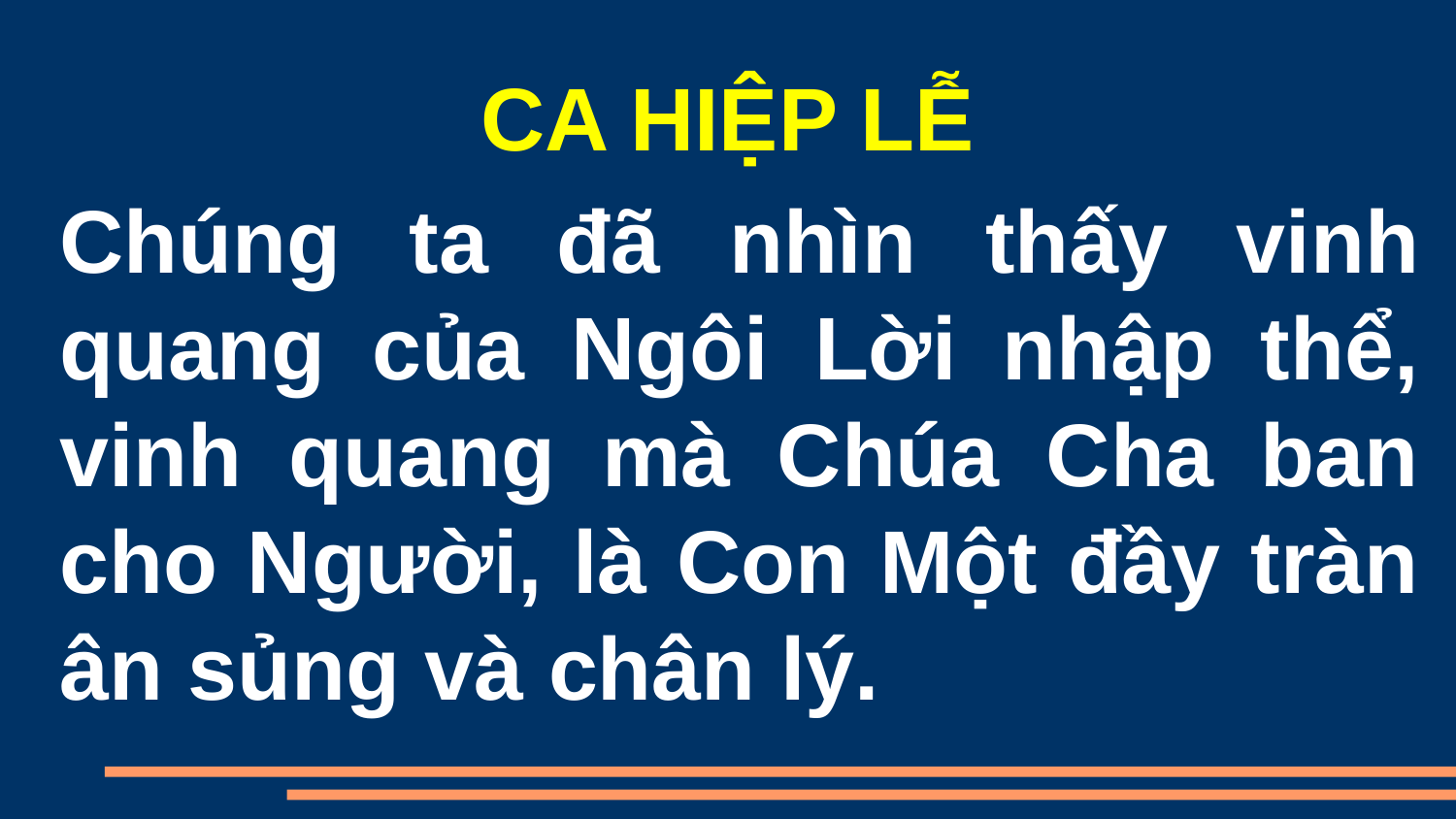

CA HIỆP LỄ
Chúng ta đã nhìn thấy vinh quang của Ngôi Lời nhập thể, vinh quang mà Chúa Cha ban cho Người, là Con Một đầy tràn ân sủng và chân lý.